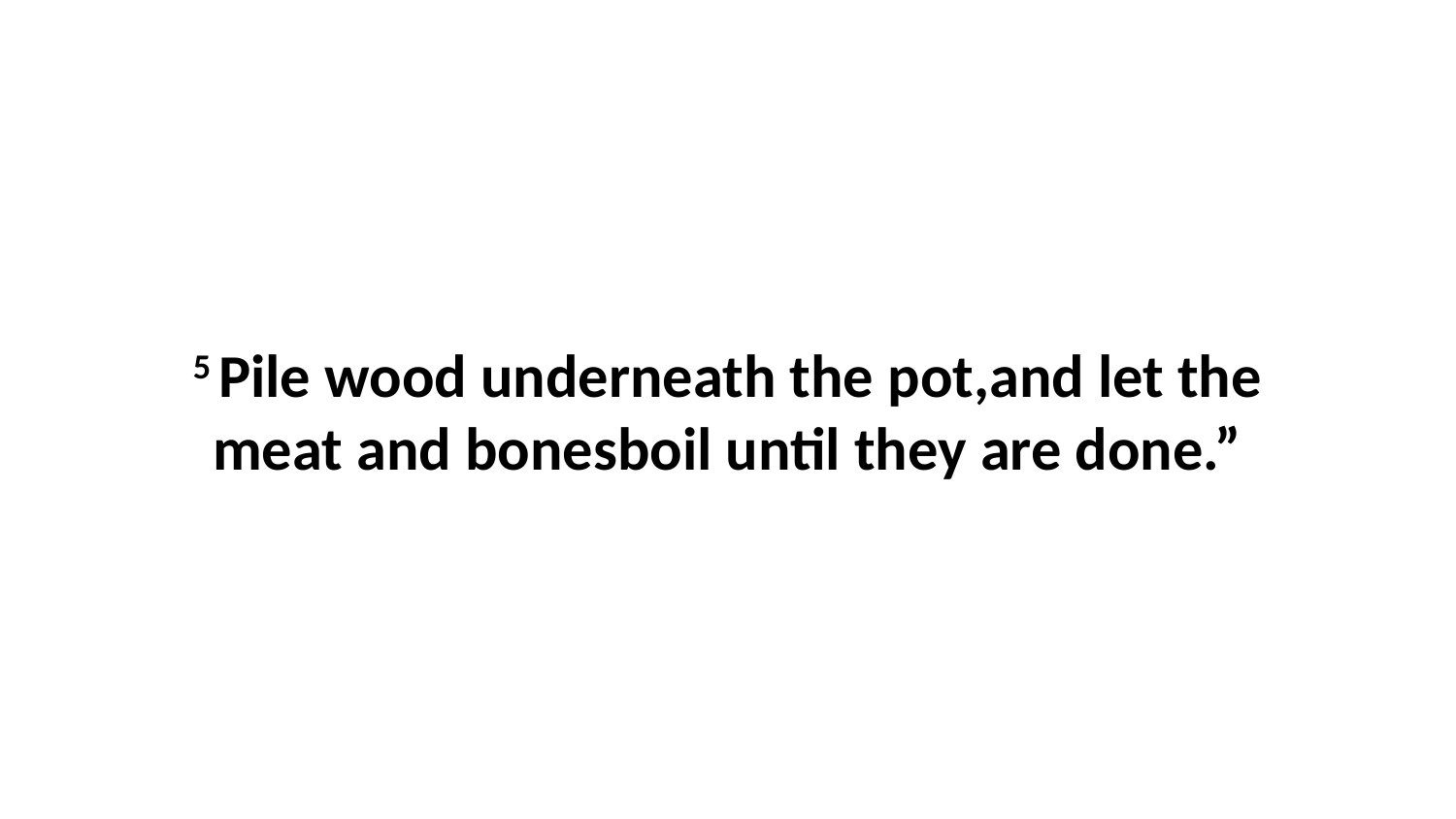

5 Pile wood underneath the pot,and let the meat and bonesboil until they are done.”